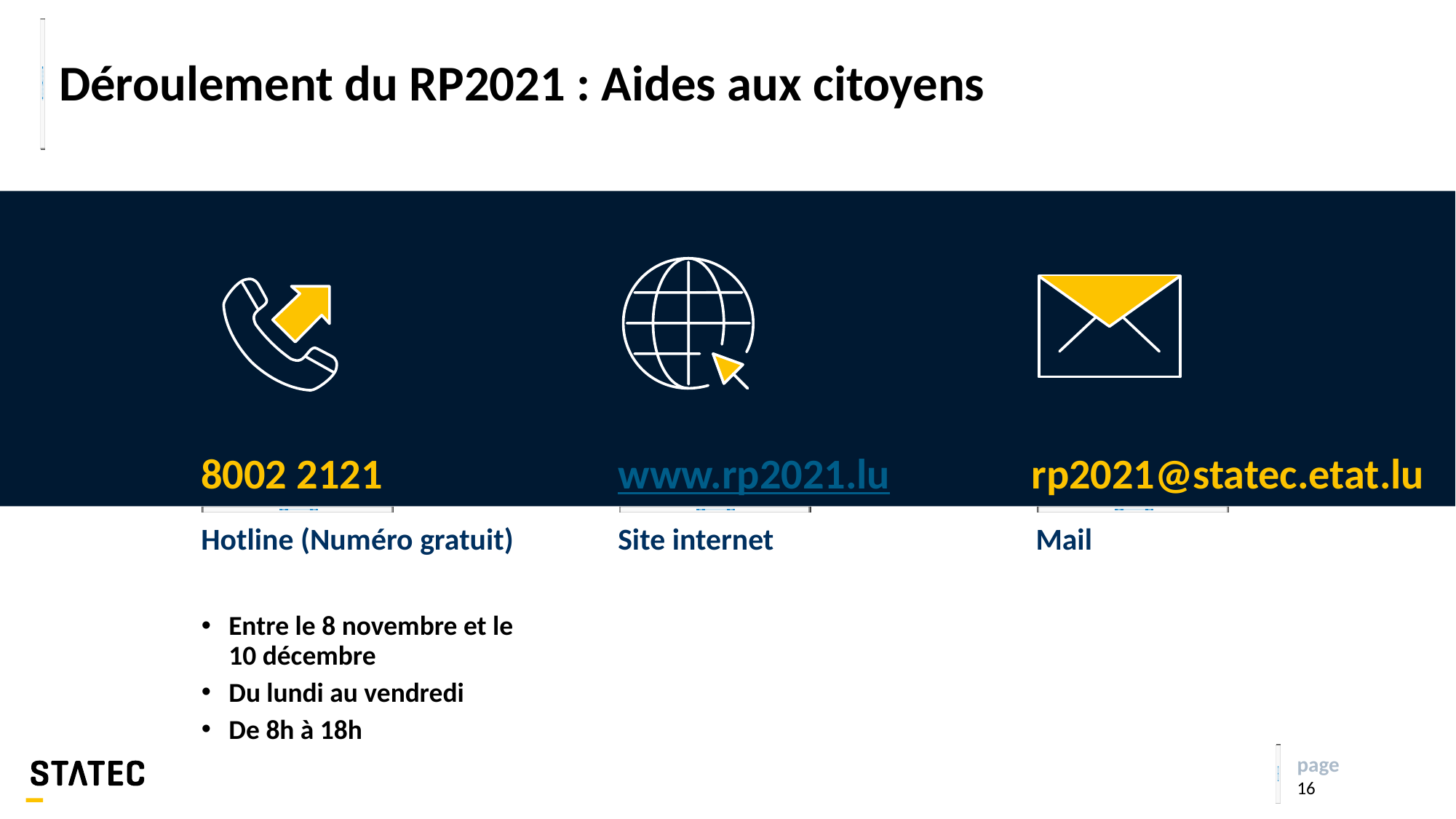

# Déroulement du RP2021 : Aides aux citoyens

8002 2121
www.rp2021.lu
rp2021@statec.etat.lu

Hotline (Numéro gratuit)

Entre le 8 novembre et le 10 décembre
Du lundi au vendredi
De 8h à 18h
Site internet
Mail